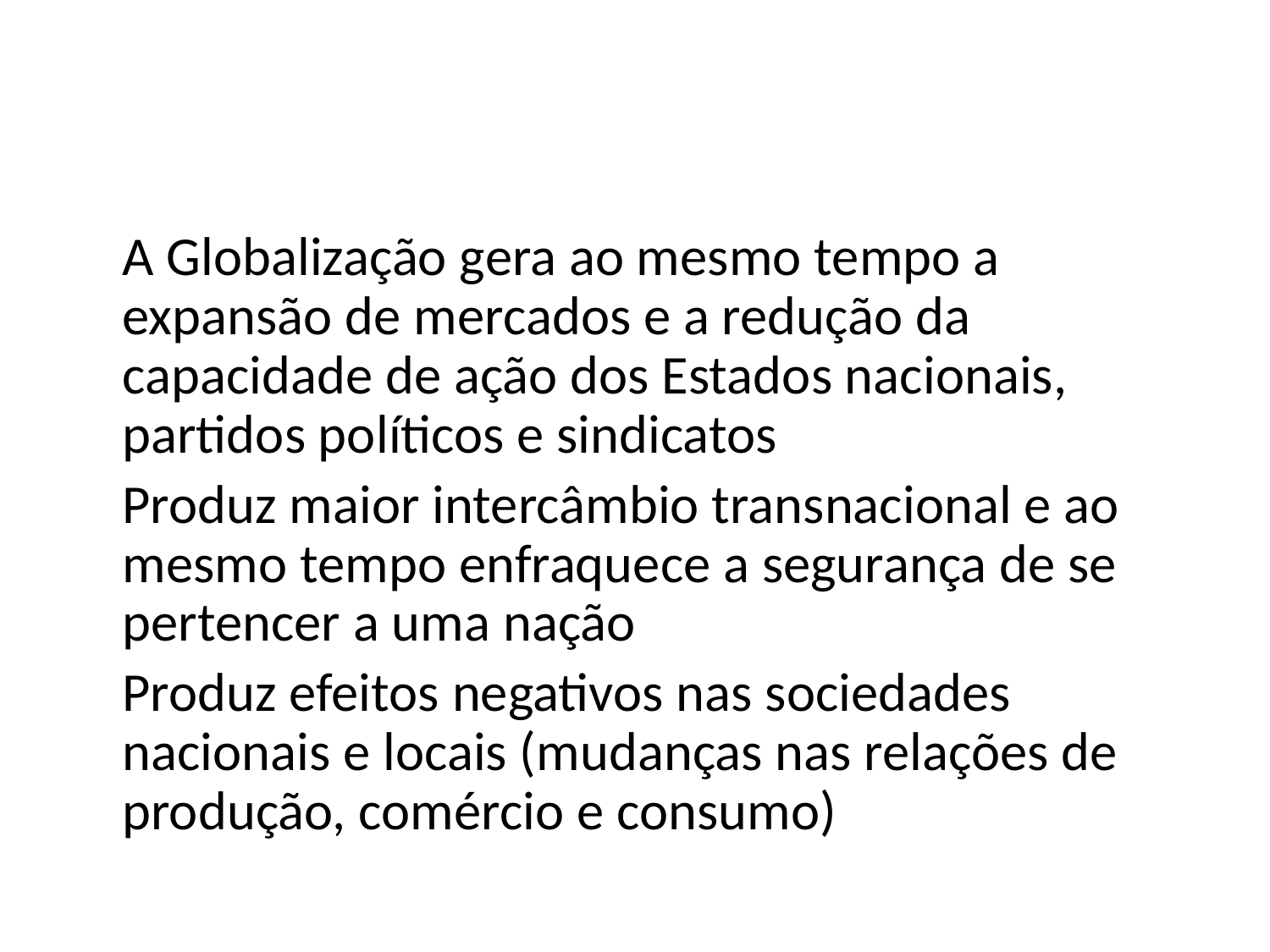

#
	A Globalização gera ao mesmo tempo a expansão de mercados e a redução da capacidade de ação dos Estados nacionais, partidos políticos e sindicatos
	Produz maior intercâmbio transnacional e ao mesmo tempo enfraquece a segurança de se pertencer a uma nação
	Produz efeitos negativos nas sociedades nacionais e locais (mudanças nas relações de produção, comércio e consumo)